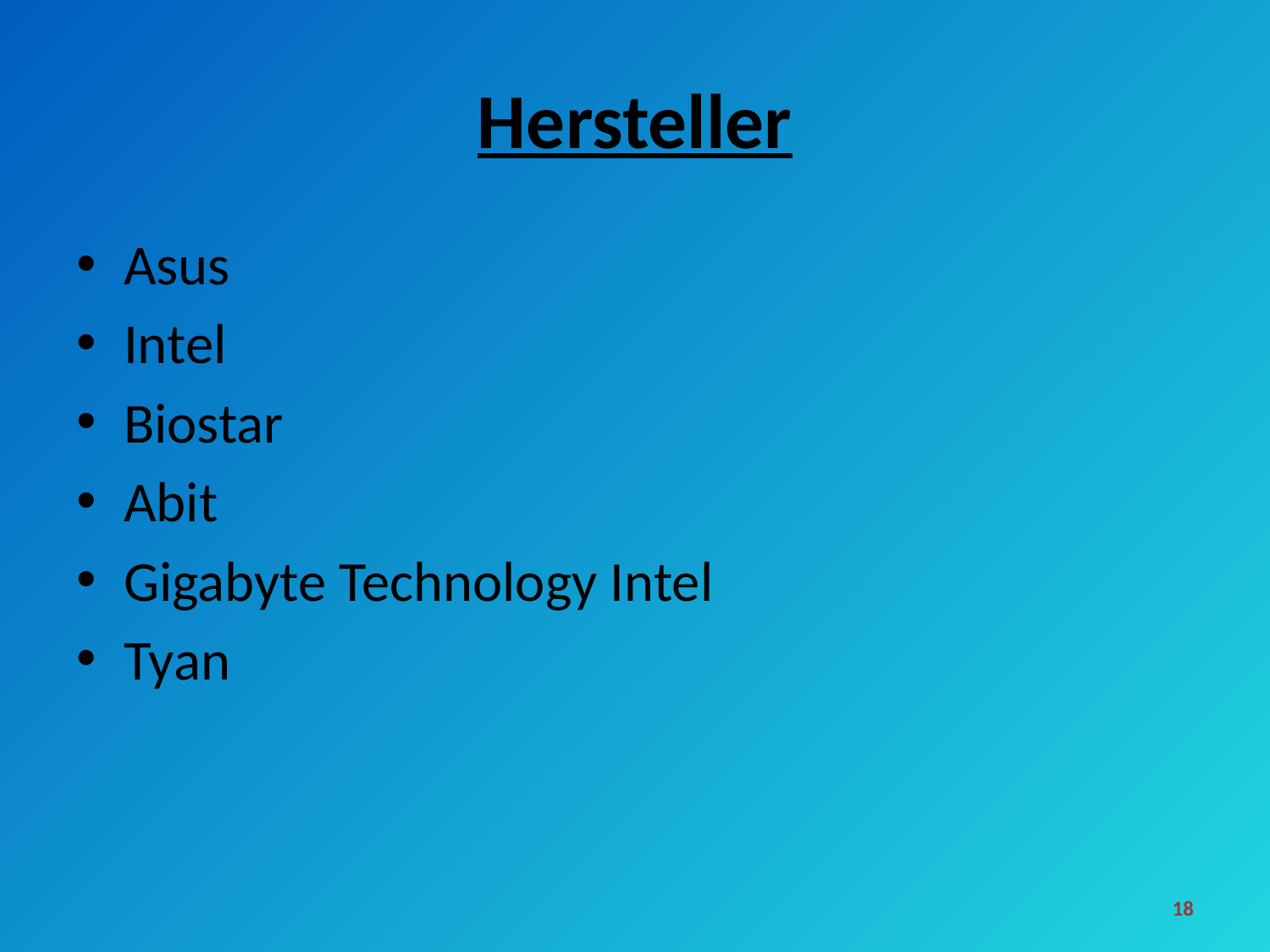

# Hersteller
Asus
Intel
Biostar
Abit
Gigabyte Technology Intel
Tyan

18